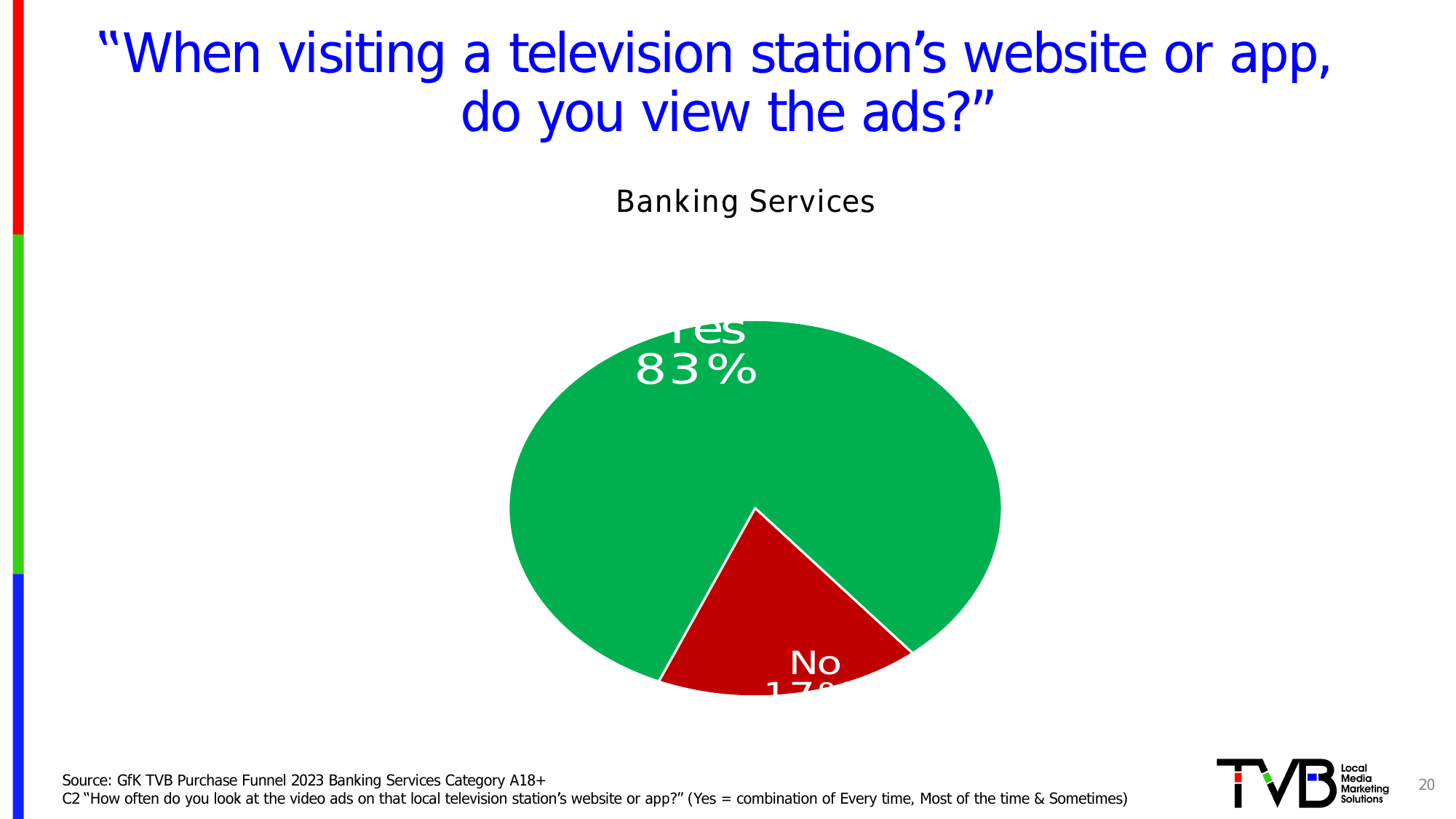

# “When visiting a television station’s website or app, do you view the ads?”
Banking Services

### Chart

| Category | Sales |
|---|---|
| yes | 0.826 |
| no | 0.174 |
20
Source: GfK TVB Purchase Funnel 2023 Banking Services Category A18+
C2 “How often do you look at the video ads on that local television station’s website or app?” (Yes = combination of Every time, Most of the time & Sometimes)